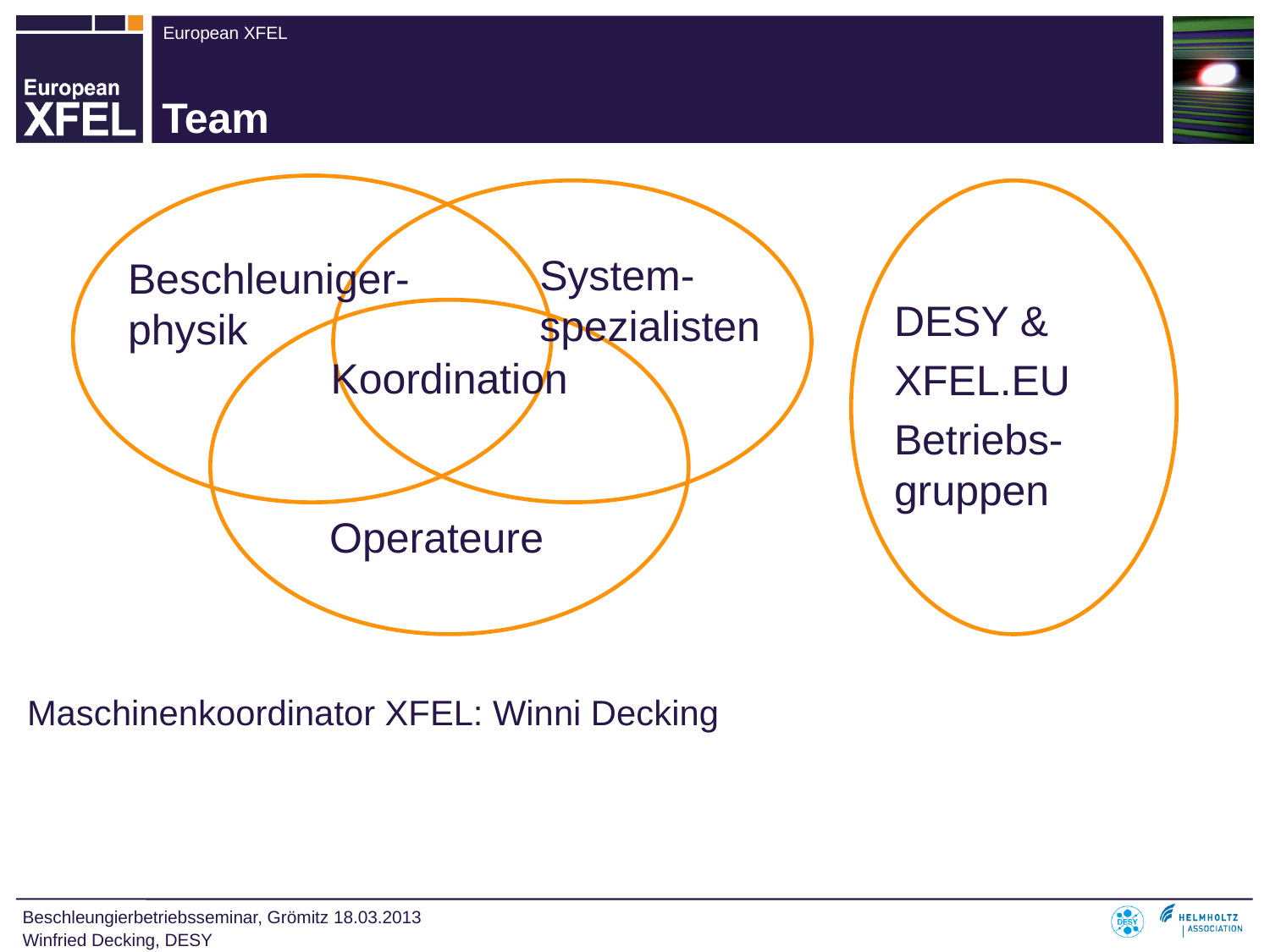

# Team

System- spezialisten
Beschleuniger-physik
DESY &
XFEL.EU
Betriebs-gruppen

Koordination
Operateure
Maschinenkoordinator XFEL: Winni Decking